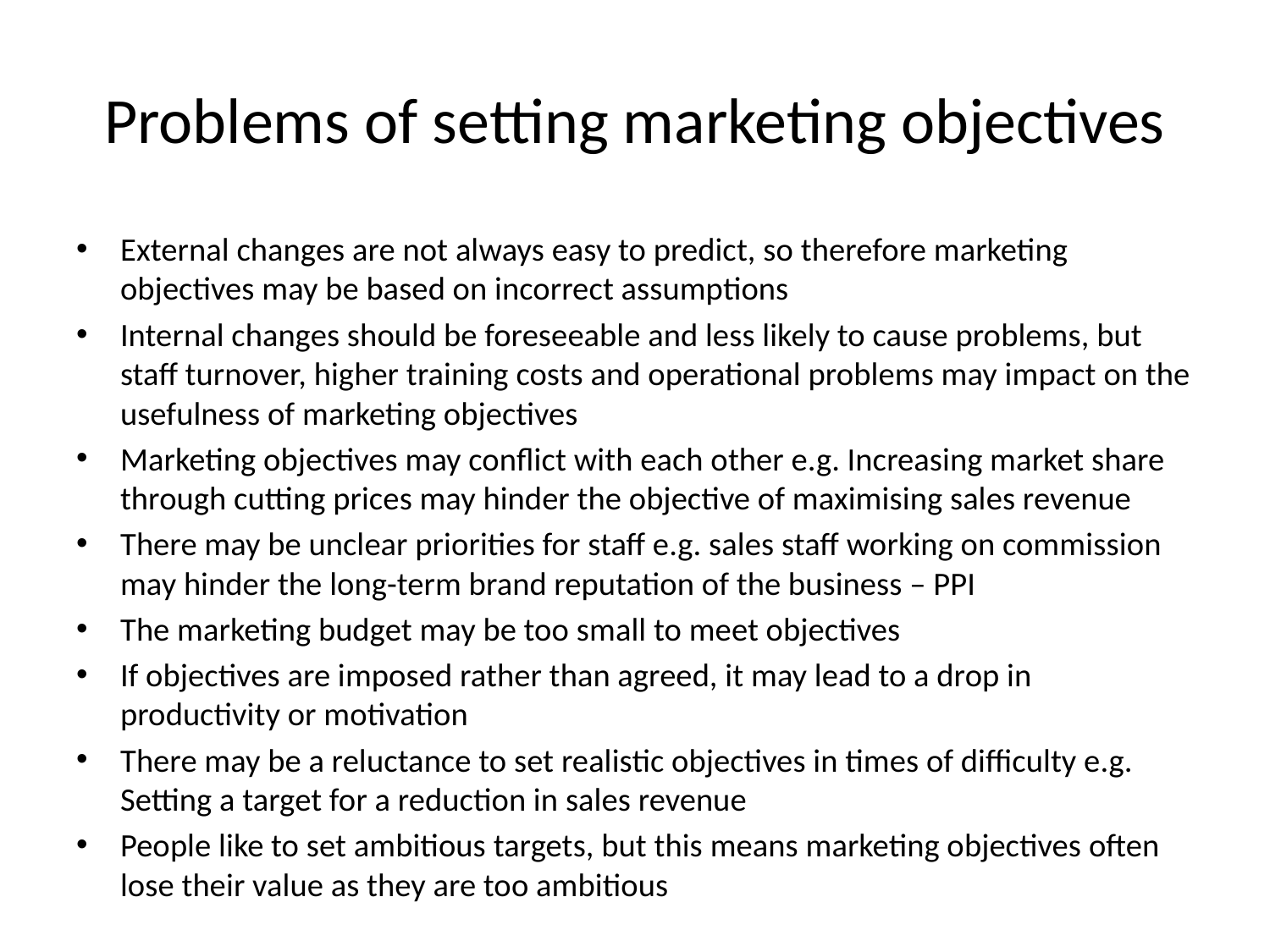

# Problems of setting marketing objectives
External changes are not always easy to predict, so therefore marketing objectives may be based on incorrect assumptions
Internal changes should be foreseeable and less likely to cause problems, but staff turnover, higher training costs and operational problems may impact on the usefulness of marketing objectives
Marketing objectives may conflict with each other e.g. Increasing market share through cutting prices may hinder the objective of maximising sales revenue
There may be unclear priorities for staff e.g. sales staff working on commission may hinder the long-term brand reputation of the business – PPI
The marketing budget may be too small to meet objectives
If objectives are imposed rather than agreed, it may lead to a drop in productivity or motivation
There may be a reluctance to set realistic objectives in times of difficulty e.g. Setting a target for a reduction in sales revenue
People like to set ambitious targets, but this means marketing objectives often lose their value as they are too ambitious